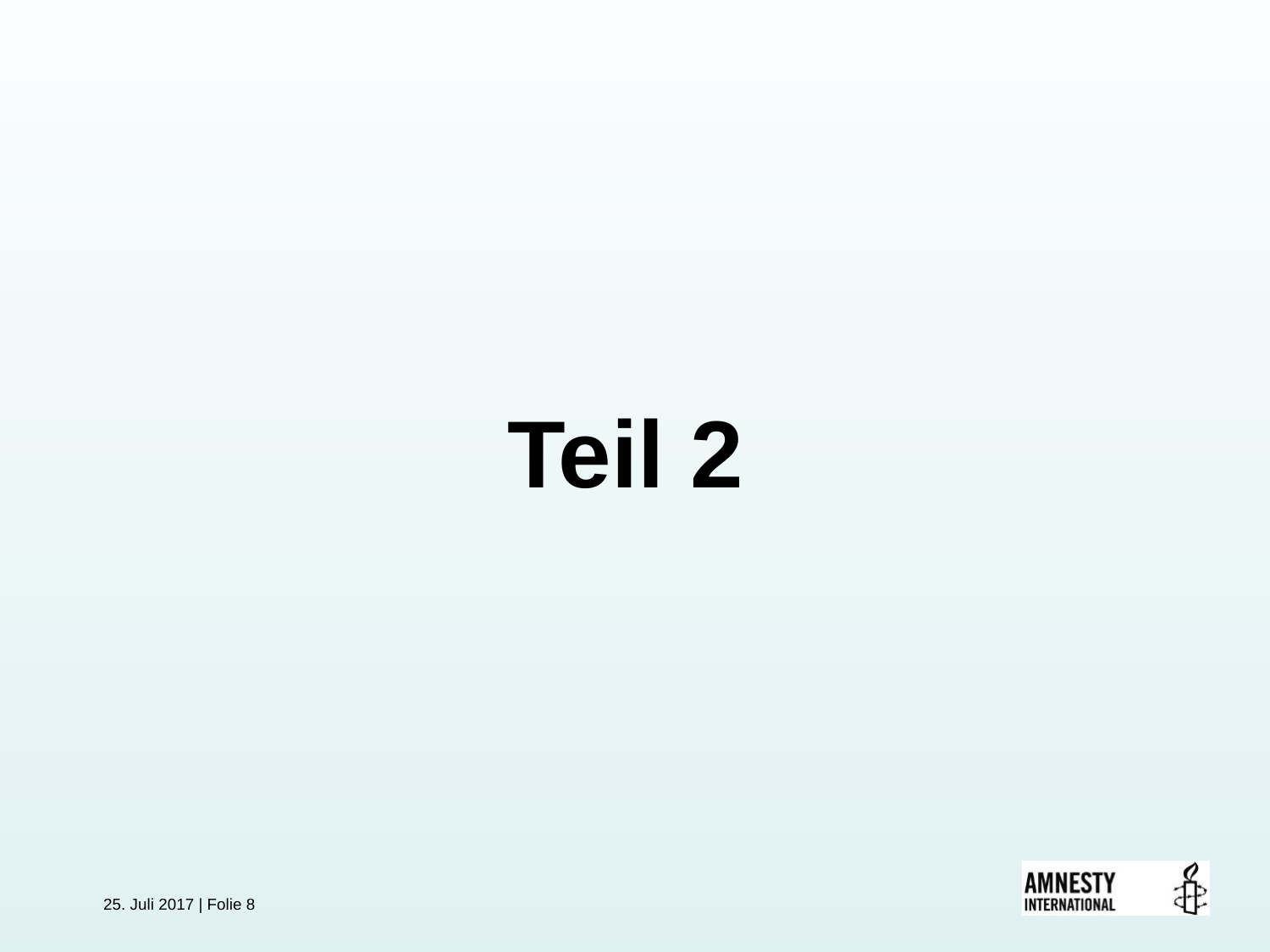

Teil 2
25. Juli 2017 | Folie 8